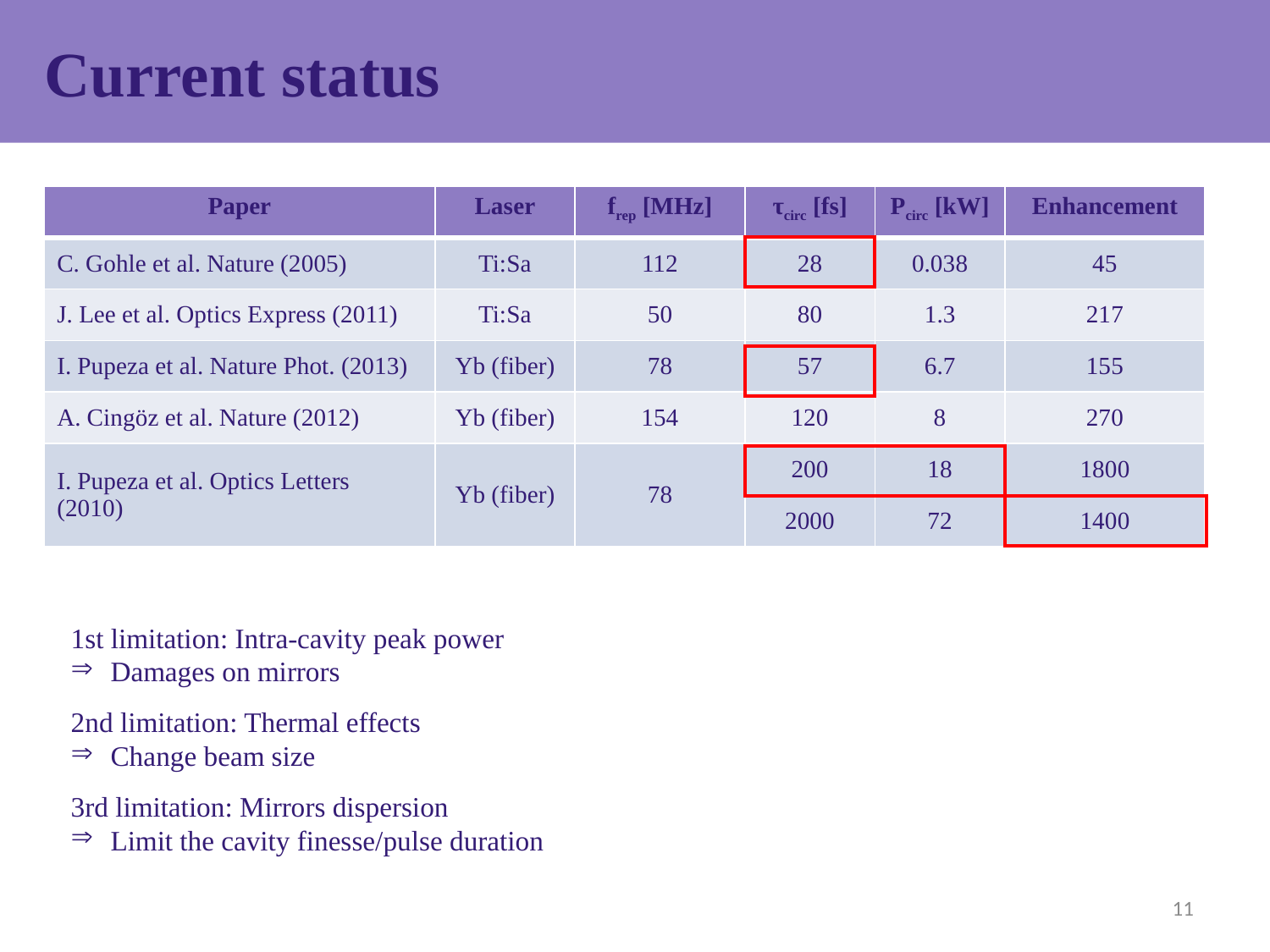

# Current status
| Paper | Laser | frep [MHz] | τcirc [fs] | Pcirc [kW] | Enhancement |
| --- | --- | --- | --- | --- | --- |
| C. Gohle et al. Nature (2005) | Ti:Sa | 112 | 28 | 0.038 | 45 |
| J. Lee et al. Optics Express (2011) | Ti:Sa | 50 | 80 | 1.3 | 217 |
| I. Pupeza et al. Nature Phot. (2013) | Yb (fiber) | 78 | 57 | 6.7 | 155 |
| A. Cingöz et al. Nature (2012) | Yb (fiber) | 154 | 120 | 8 | 270 |
| I. Pupeza et al. Optics Letters (2010) | Yb (fiber) | 78 | 200 | 18 | 1800 |
|  |  |  | 2000 | 72 | 1400 |

1st limitation: Intra-cavity peak power
Damages on mirrors

2nd limitation: Thermal effects
Change beam size

3rd limitation: Mirrors dispersion
Limit the cavity finesse/pulse duration
11